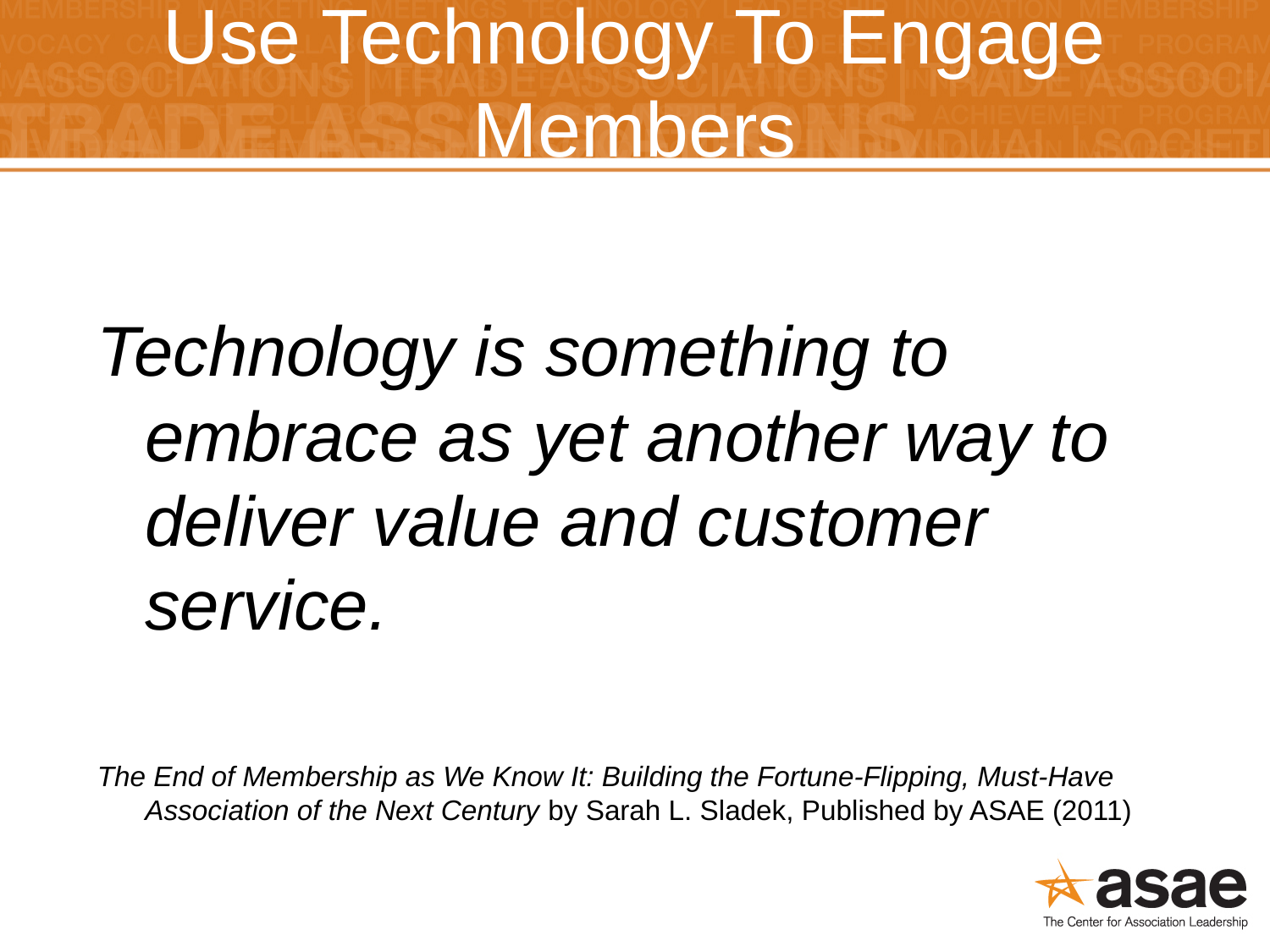

# Use Technology To Engage Members

Technology is something to embrace as yet another way to deliver value and customer service.

The End of Membership as We Know It: Building the Fortune-Flipping, Must-Have Association of the Next Century by Sarah L. Sladek, Published by ASAE (2011)